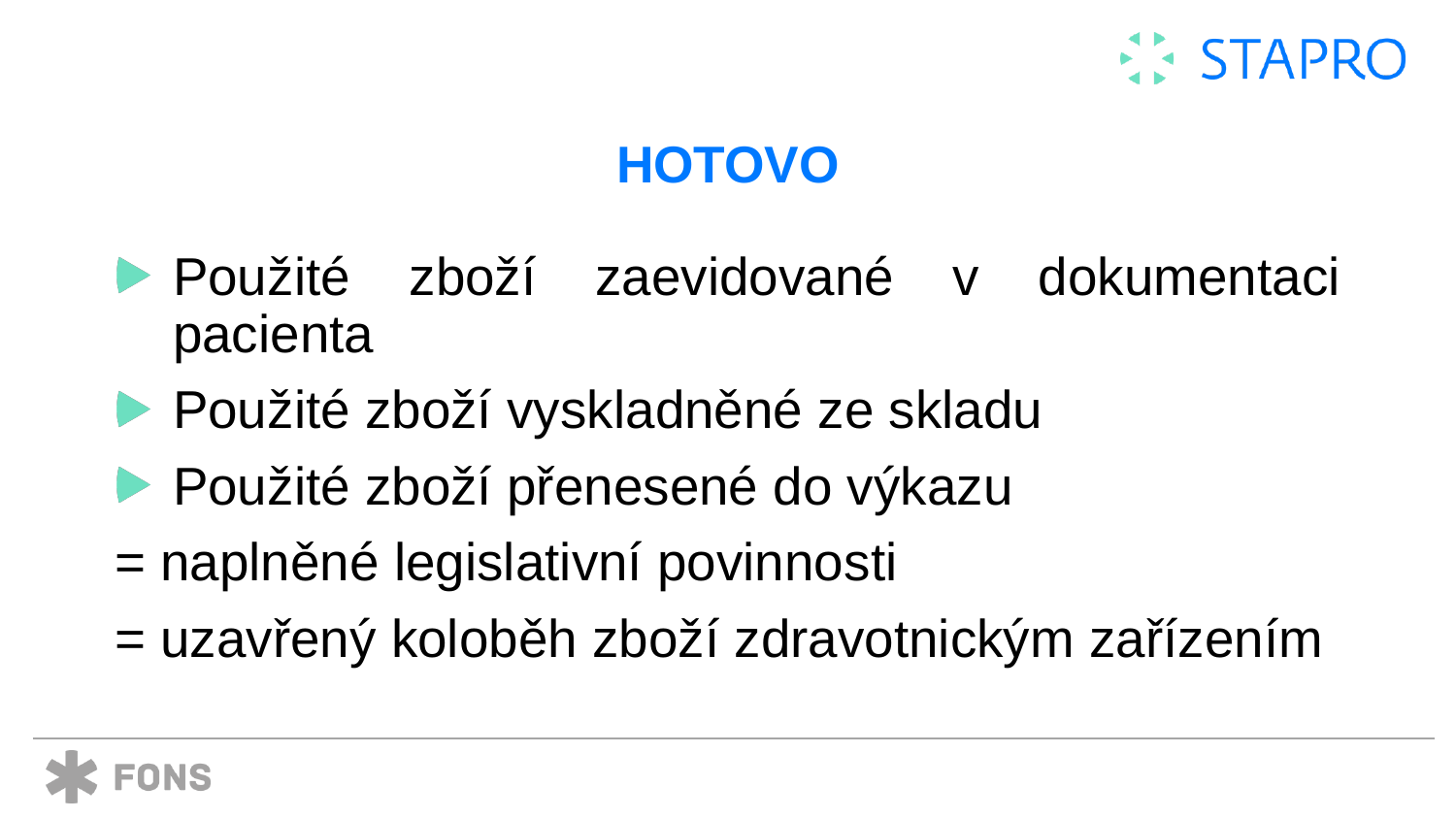

# HOTOVO
Použité zboží zaevidované v dokumentaci pacienta
Použité zboží vyskladněné ze skladu
Použité zboží přenesené do výkazu
= naplněné legislativní povinnosti
= uzavřený koloběh zboží zdravotnickým zařízením